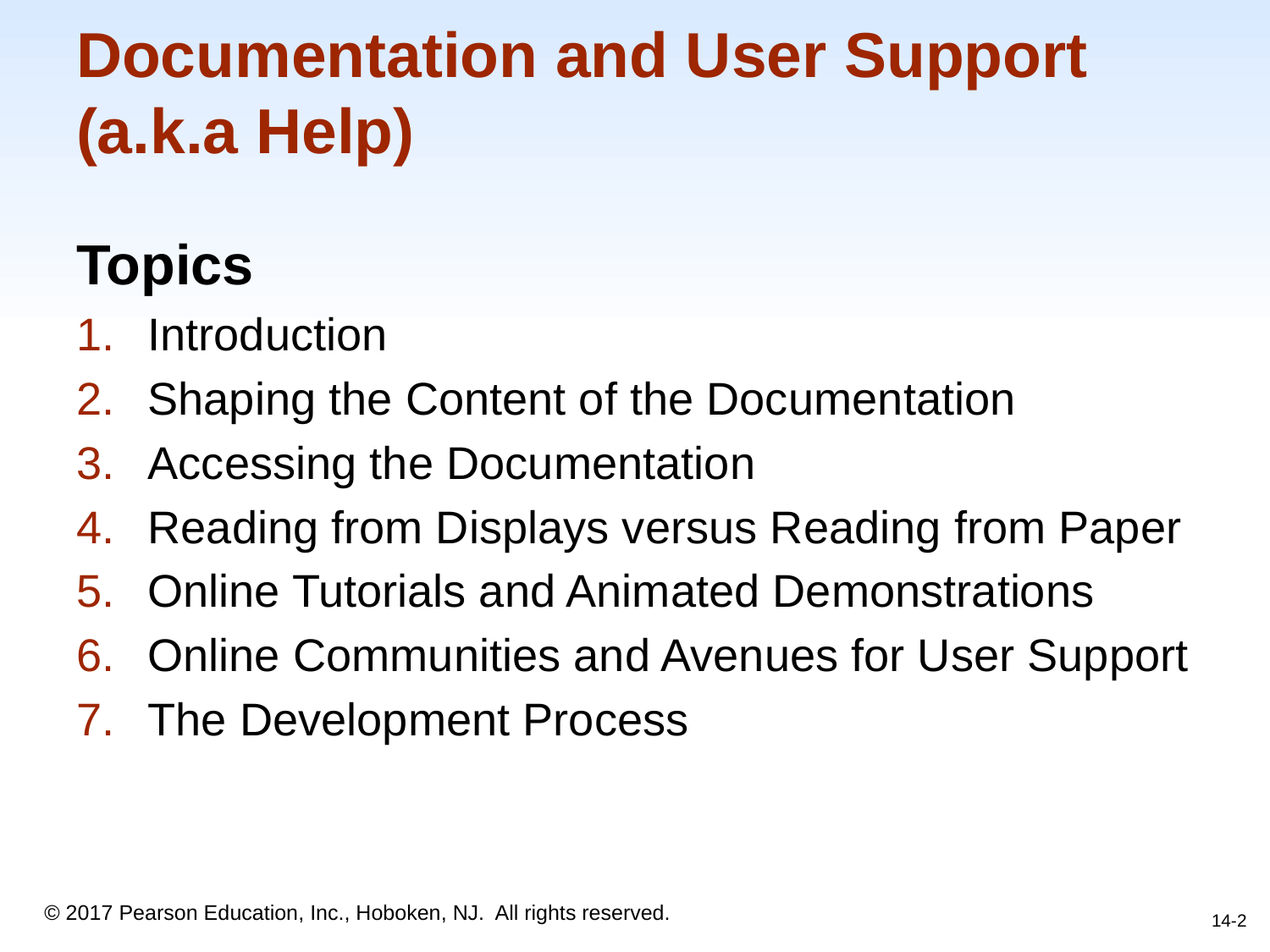

# Documentation and User Support (a.k.a Help)
Topics
Introduction
Shaping the Content of the Documentation
Accessing the Documentation
Reading from Displays versus Reading from Paper
Online Tutorials and Animated Demonstrations
Online Communities and Avenues for User Support
The Development Process

14-2